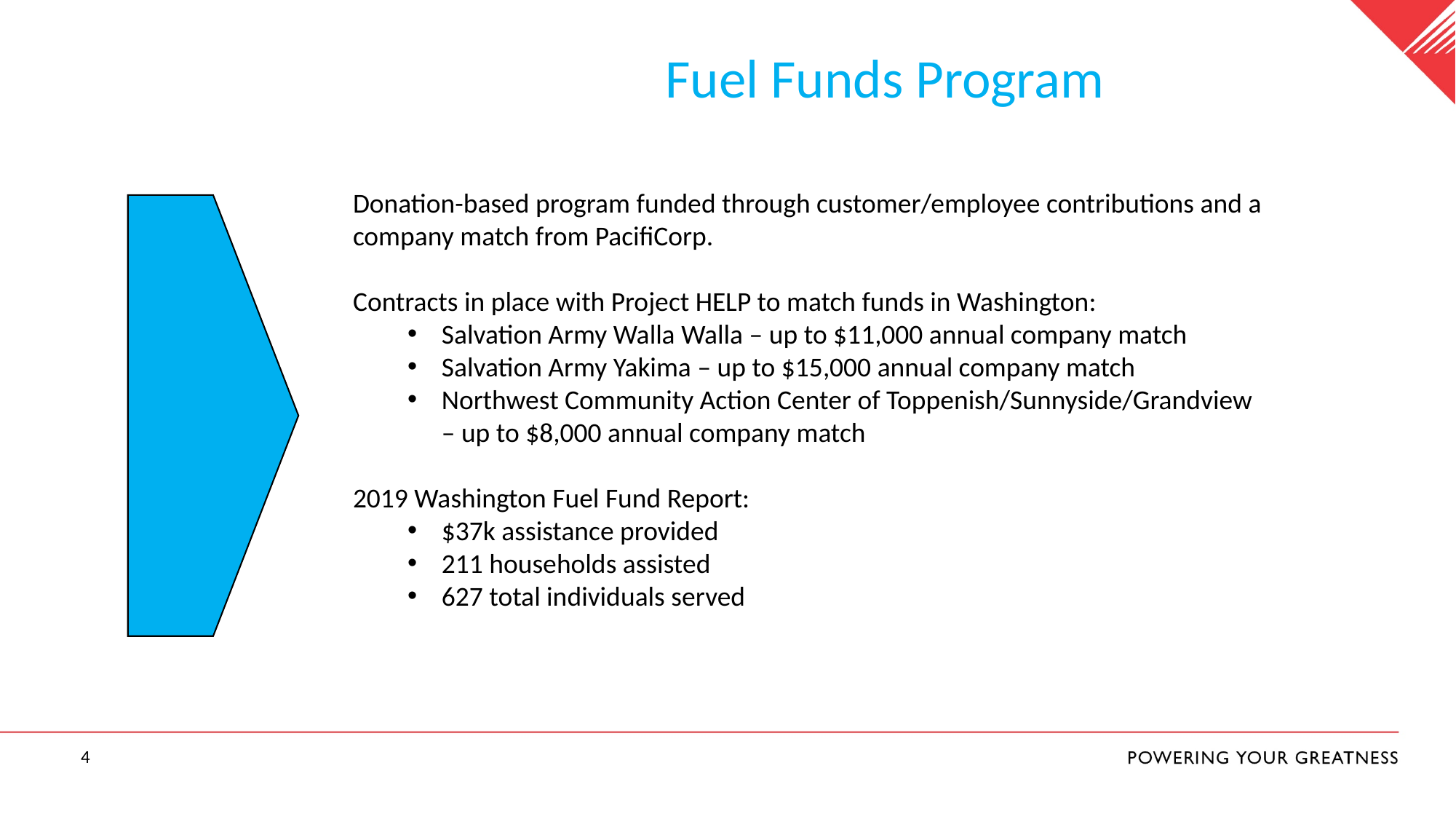

# Fuel Funds Program
Donation-based program funded through customer/employee contributions and a company match from PacifiCorp.

Contracts in place with Project HELP to match funds in Washington:
Salvation Army Walla Walla – up to $11,000 annual company match
Salvation Army Yakima – up to $15,000 annual company match
Northwest Community Action Center of Toppenish/Sunnyside/Grandview
– up to $8,000 annual company match

2019 Washington Fuel Fund Report:
$37k assistance provided
211 households assisted
627 total individuals served